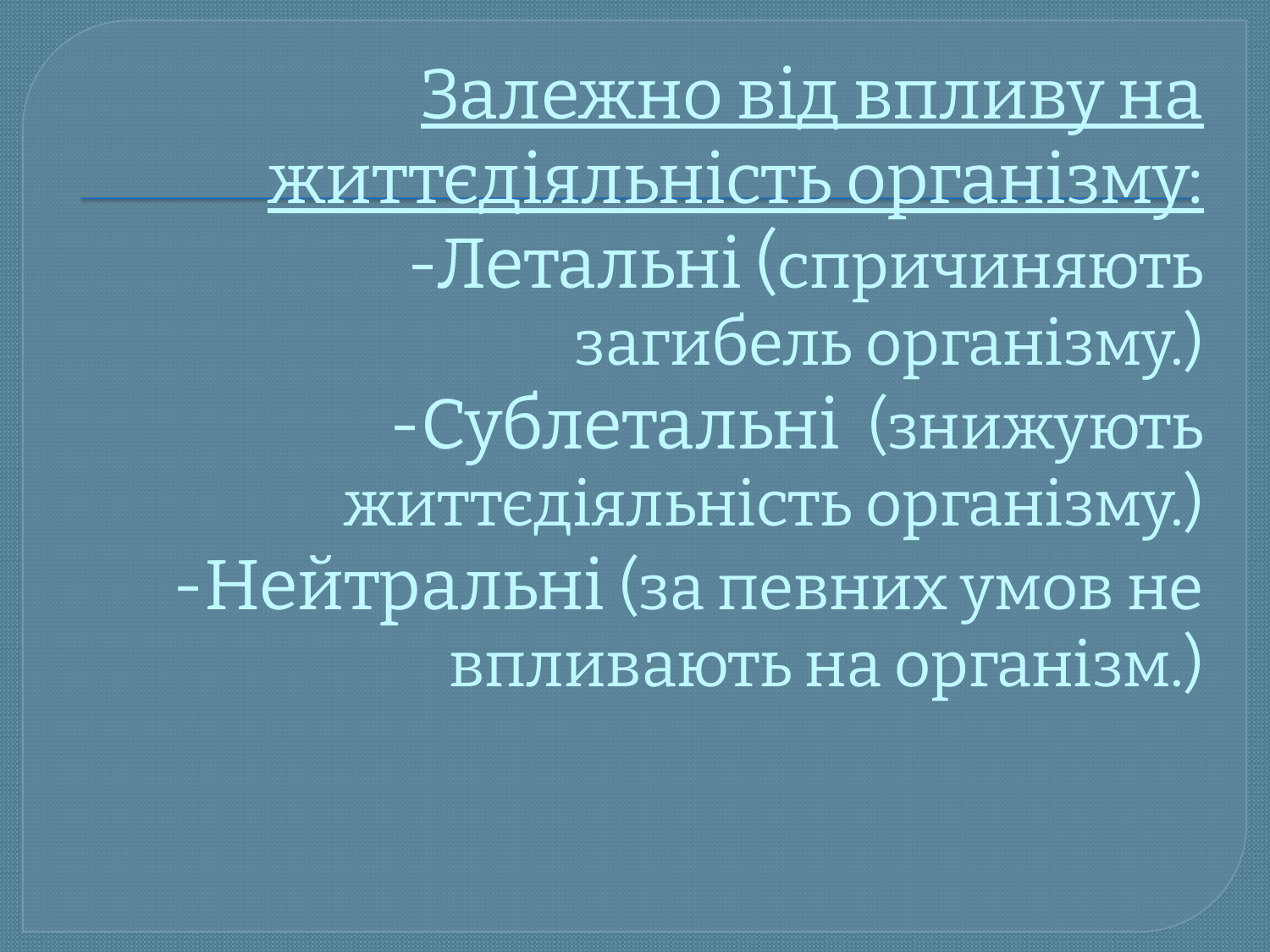

# Залежно від впливу на життєдіяльність організму: -Летальні (спричиняють загибель організму.) -Сублетальні  (знижують життєдіяльність організму.) -Нейтральні (за певних умов не впливають на організм.)